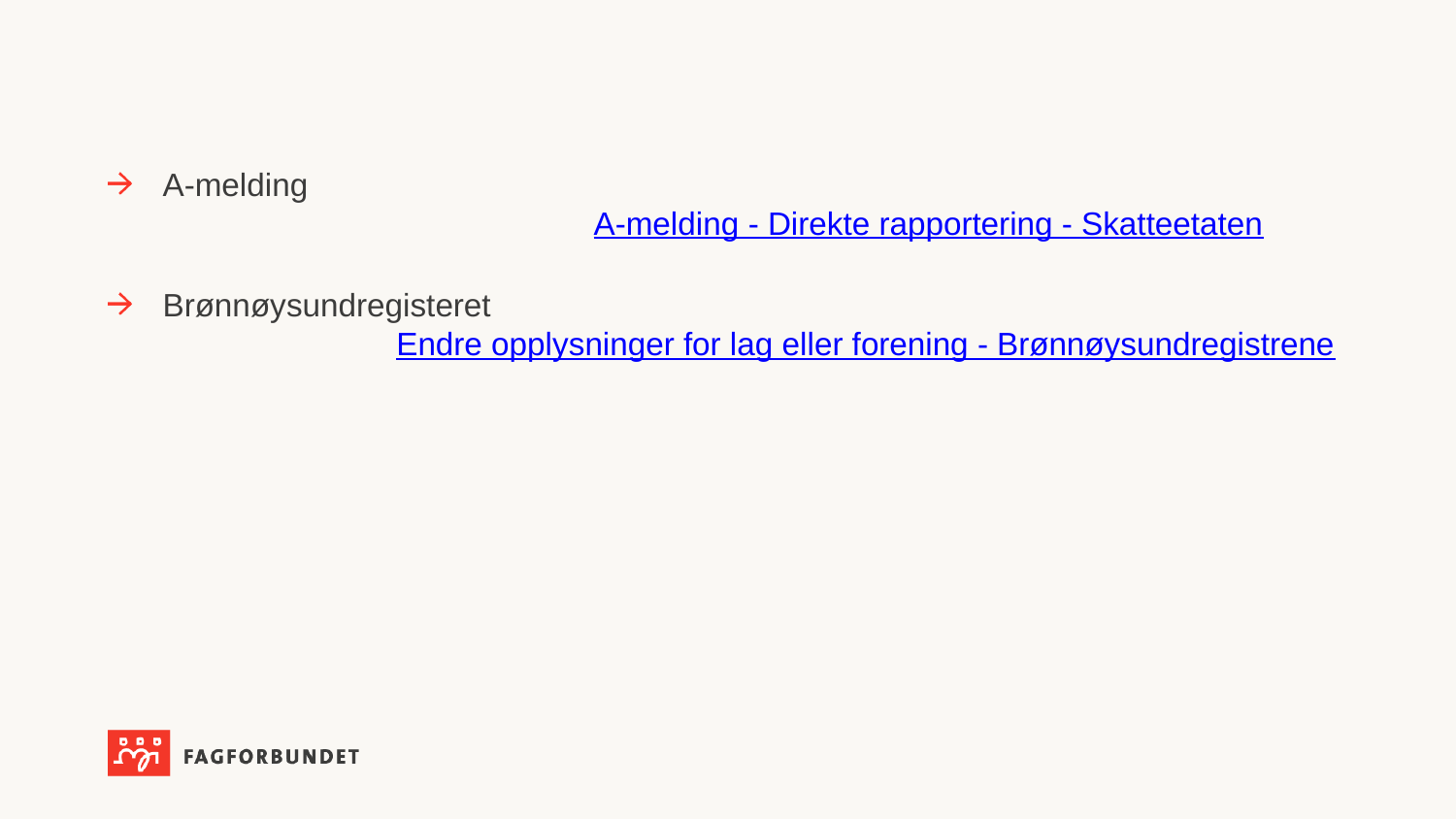

#
A-melding                                                                                                                                                                    A-melding - Direkte rapportering - Skatteetaten
Brønnøysundregisteret                                                                                                                          Endre opplysninger for lag eller forening - Brønnøysundregistrene